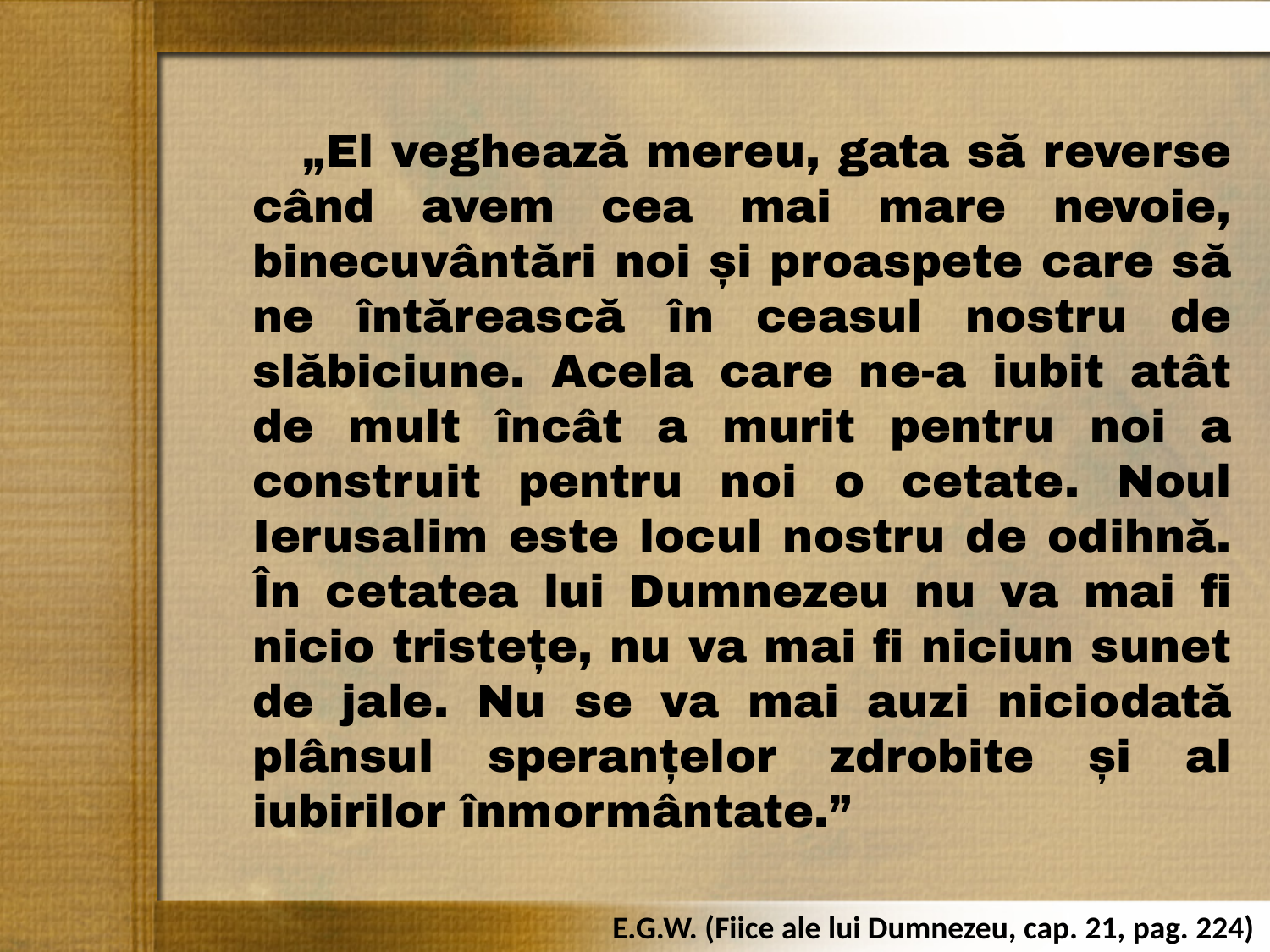

„El veghează mereu, gata să reverse când avem cea mai mare nevoie, binecuvântări noi şi proaspete care să ne întărească în ceasul nostru de slăbiciune. Acela care ne-a iubit atât de mult încât a murit pentru noi a construit pentru noi o cetate. Noul Ierusalim este locul nostru de odihnă. În cetatea lui Dumnezeu nu va mai fi nicio tristeţe, nu va mai fi niciun sunet de jale. Nu se va mai auzi niciodată plânsul speranţelor zdrobite şi al iubirilor înmormântate.”
E.G.W. (Fiice ale lui Dumnezeu, cap. 21, pag. 224)